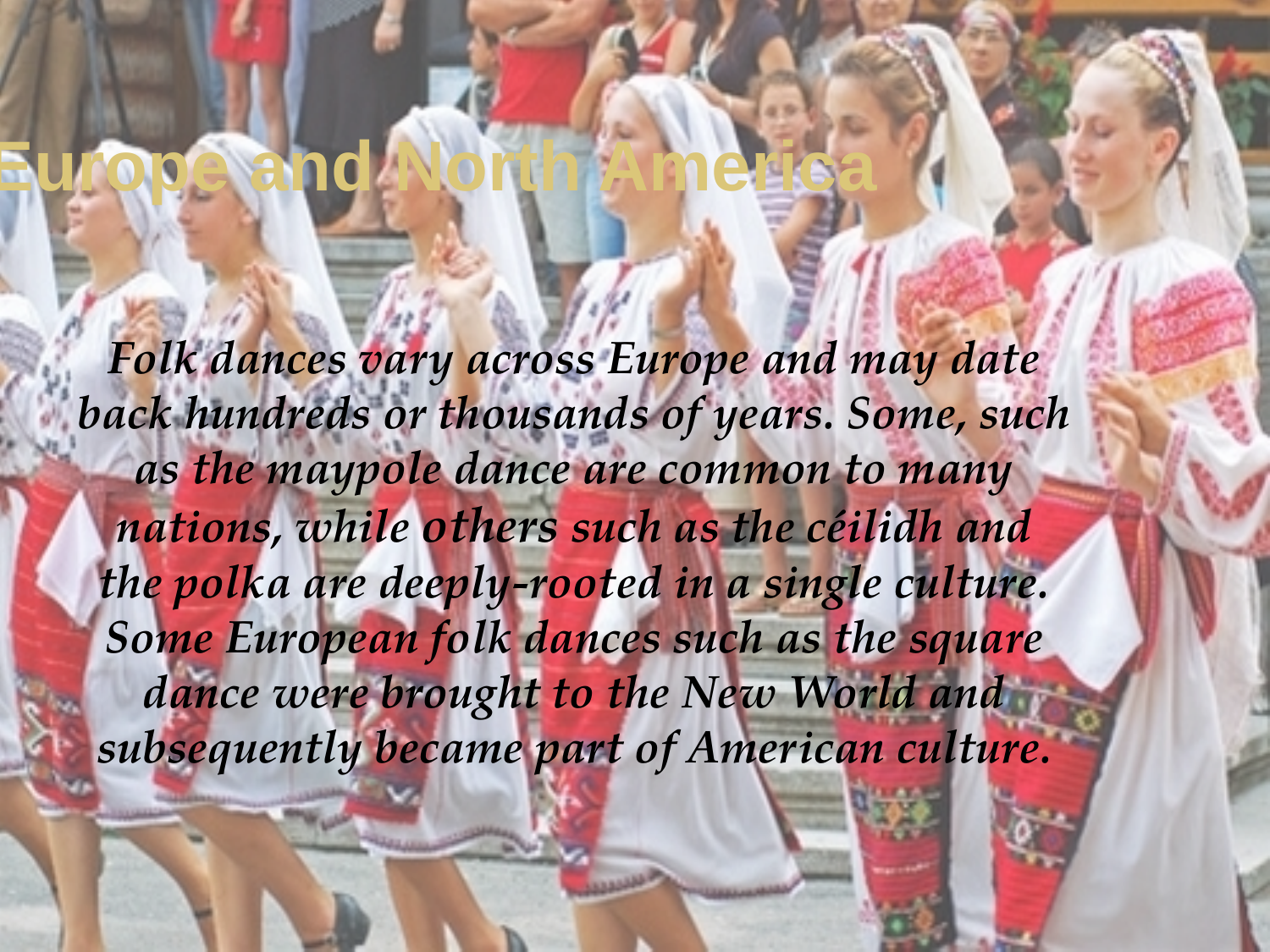

# Europe and North America
Folk dances vary across Europe and may date back hundreds or thousands of years. Some, such as the maypole dance are common to many nations, while others such as the céilidh and the polka are deeply-rooted in a single culture. Some European folk dances such as the square dance were brought to the New World and subsequently became part of American culture.